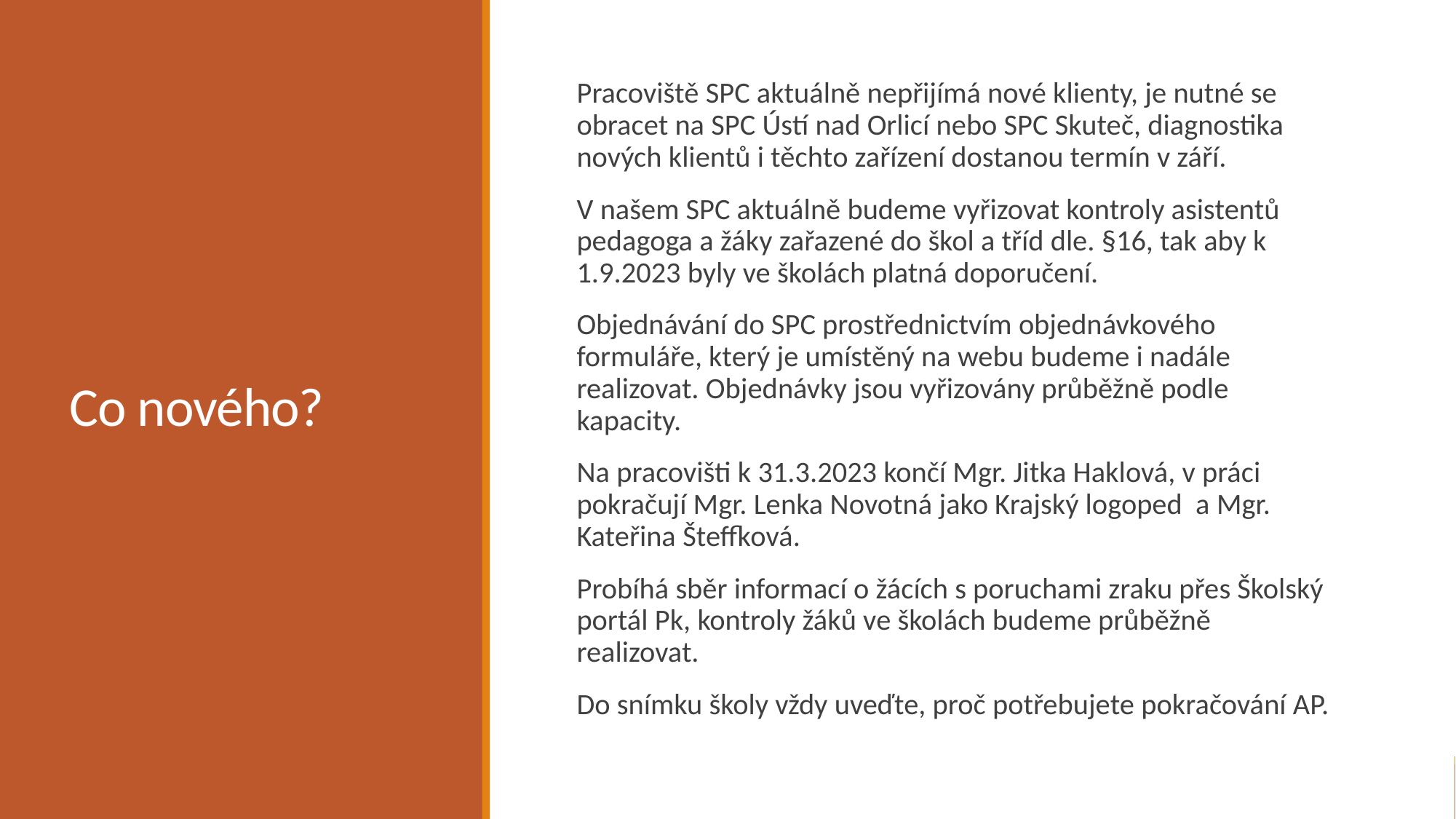

# Co nového?
Pracoviště SPC aktuálně nepřijímá nové klienty, je nutné se obracet na SPC Ústí nad Orlicí nebo SPC Skuteč, diagnostika nových klientů i těchto zařízení dostanou termín v září.
V našem SPC aktuálně budeme vyřizovat kontroly asistentů pedagoga a žáky zařazené do škol a tříd dle. §16, tak aby k 1.9.2023 byly ve školách platná doporučení.
Objednávání do SPC prostřednictvím objednávkového formuláře, který je umístěný na webu budeme i nadále realizovat. Objednávky jsou vyřizovány průběžně podle kapacity.
Na pracovišti k 31.3.2023 končí Mgr. Jitka Haklová, v práci pokračují Mgr. Lenka Novotná jako Krajský logoped  a Mgr. Kateřina Šteffková.
Probíhá sběr informací o žácích s poruchami zraku přes Školský portál Pk, kontroly žáků ve školách budeme průběžně realizovat.
Do snímku školy vždy uveďte, proč potřebujete pokračování AP.